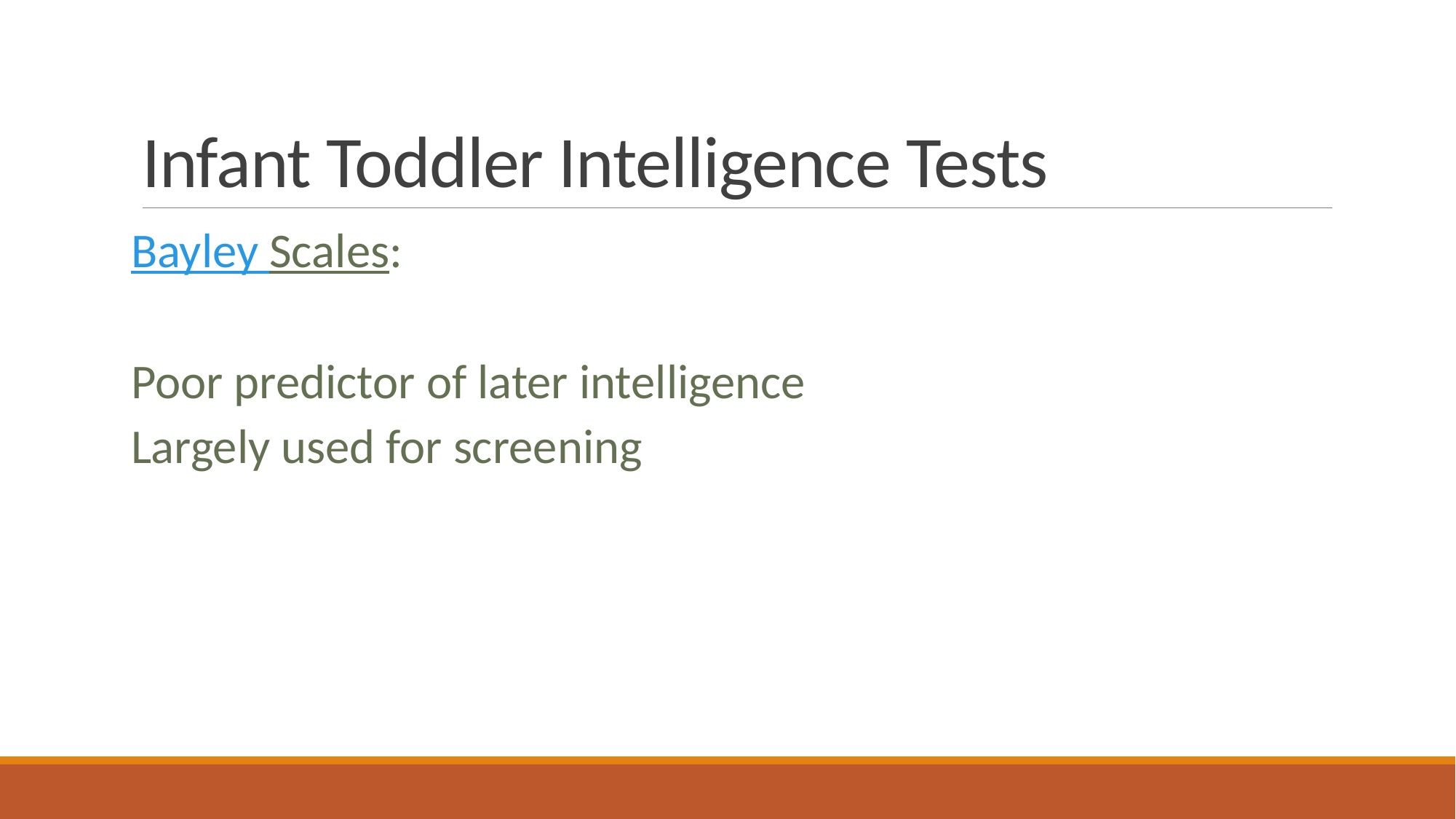

# Infant Toddler Intelligence Tests
Bayley Scales:

Poor predictor of later intelligence
Largely used for screening